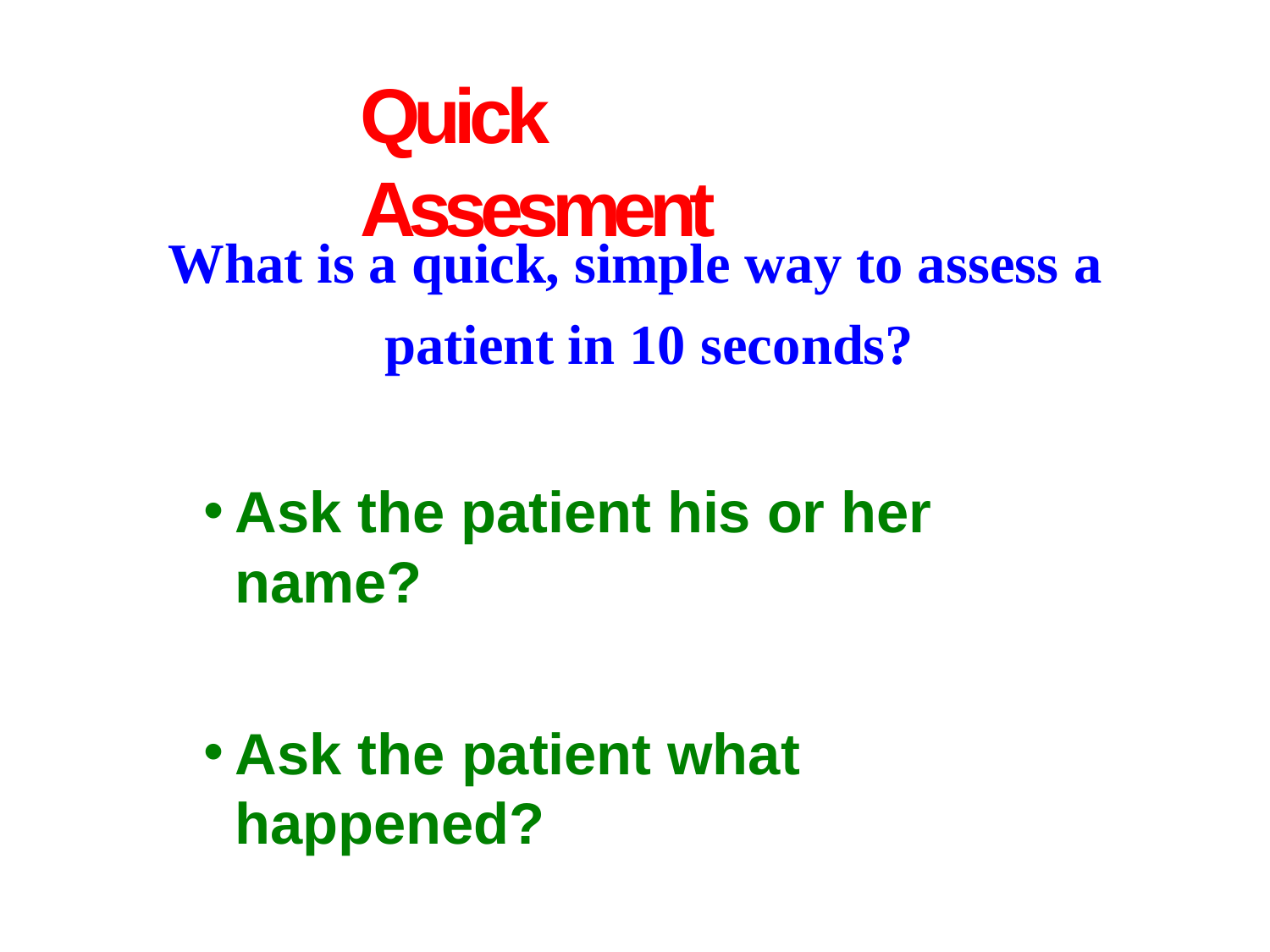

# Quick Assesment
What is a quick, simple way to assess a  patient in 10 seconds?

Ask the patient his or her name?

Ask the patient what happened?